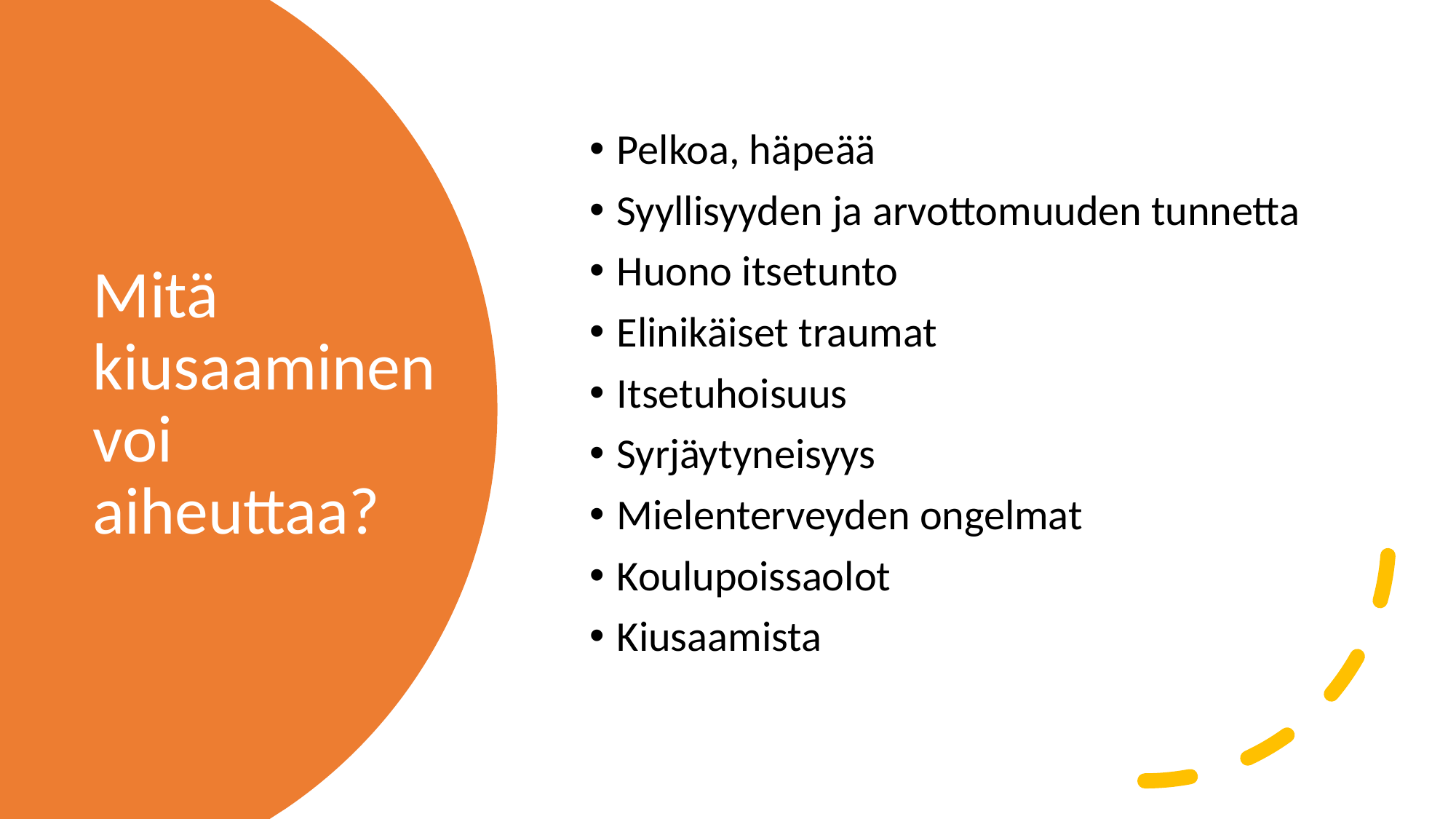

Pelkoa, häpeää
Syyllisyyden ja arvottomuuden tunnetta
Huono itsetunto
Elinikäiset traumat
Itsetuhoisuus
Syrjäytyneisyys
Mielenterveyden ongelmat
Koulupoissaolot
Kiusaamista
# Mitä kiusaaminen voi aiheuttaa?